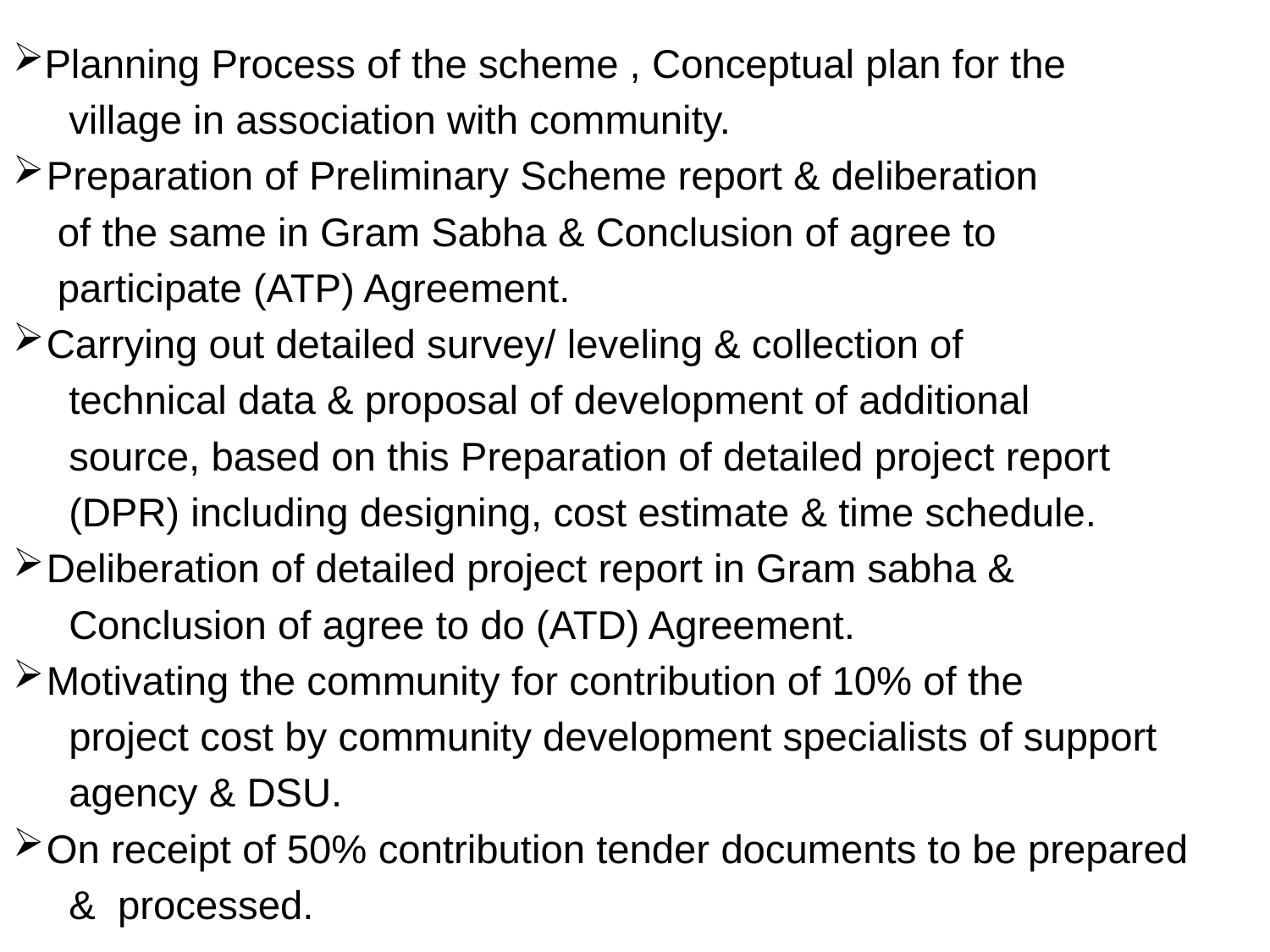

Planning Process of the scheme , Conceptual plan for the
     village in association with community.
 Preparation of Preliminary Scheme report & deliberation
    of the same in Gram Sabha & Conclusion of agree to
    participate (ATP) Agreement.
 Carrying out detailed survey/ leveling & collection of
     technical data & proposal of development of additional
     source, based on this Preparation of detailed project report
     (DPR) including designing, cost estimate & time schedule.
 Deliberation of detailed project report in Gram sabha &
     Conclusion of agree to do (ATD) Agreement.
 Motivating the community for contribution of 10% of the
     project cost by community development specialists of support
     agency & DSU.
 On receipt of 50% contribution tender documents to be prepared
     &  processed.